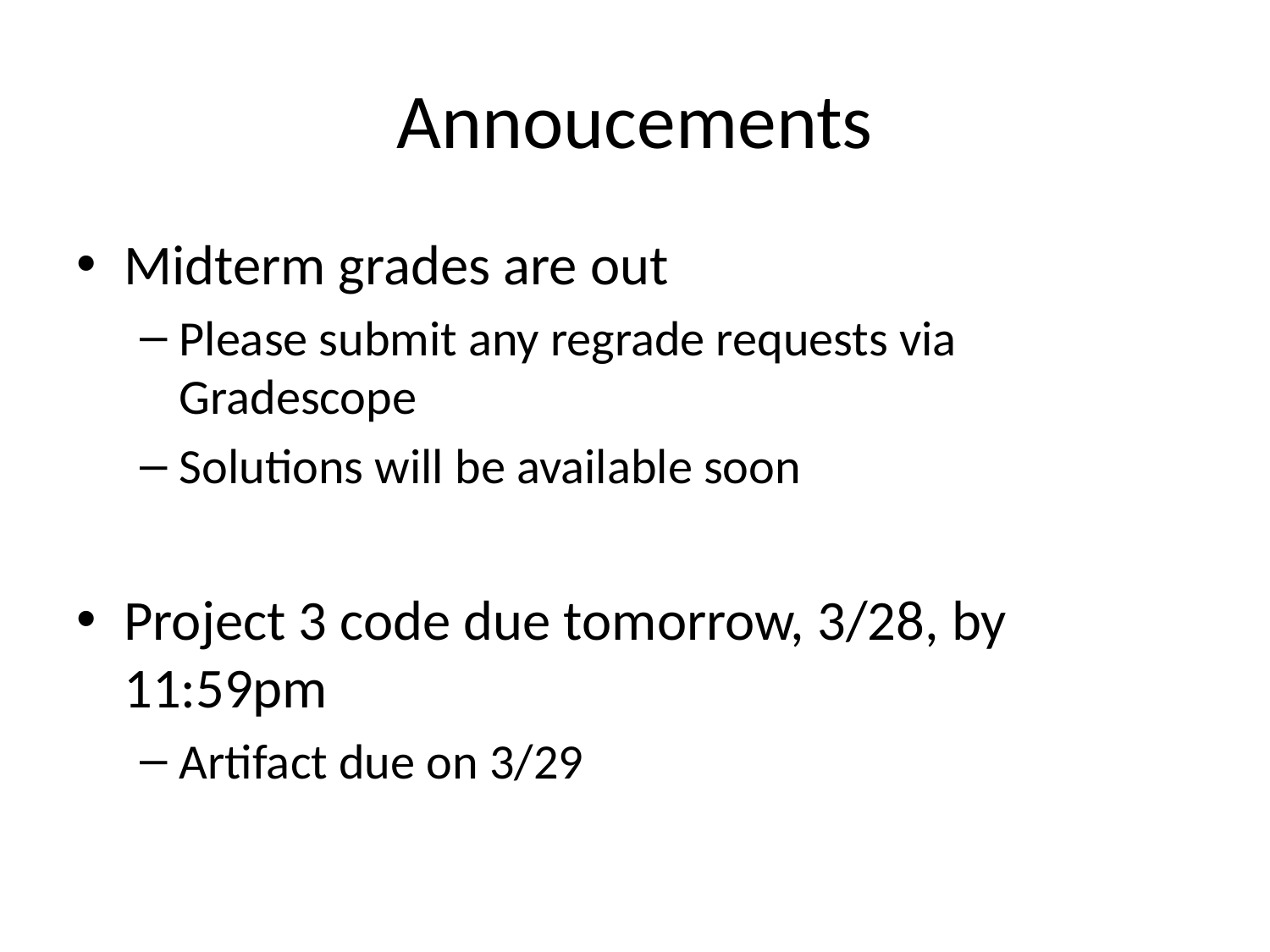

# Annoucements
Midterm grades are out
Please submit any regrade requests via Gradescope
Solutions will be available soon

Project 3 code due tomorrow, 3/28, by 11:59pm
Artifact due on 3/29